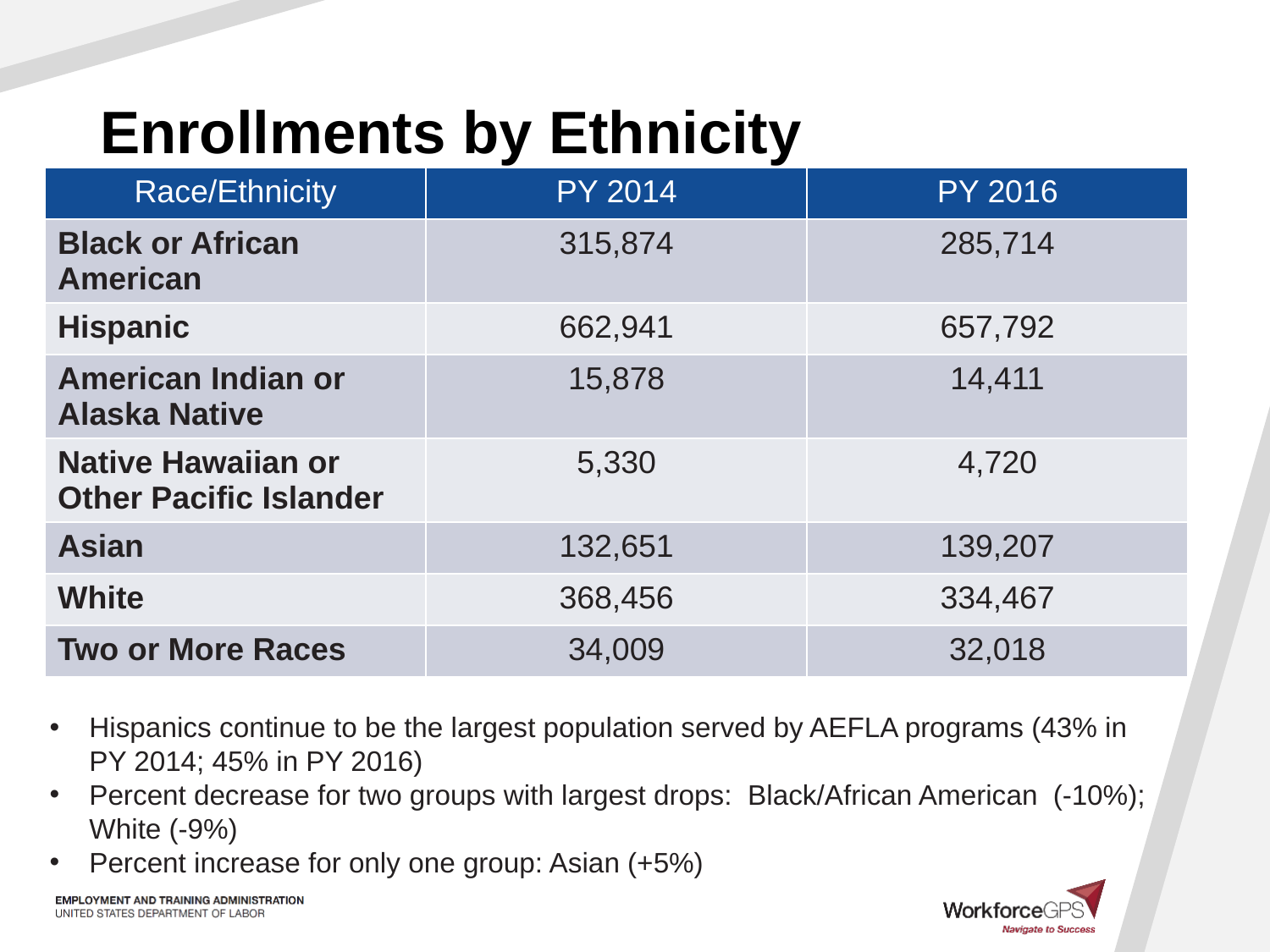

# Enrollments by Ethnicity
| Race/Ethnicity | PY 2014 | PY 2016 |
| --- | --- | --- |
| Black or African American | 315,874 | 285,714 |
| Hispanic | 662,941 | 657,792 |
| American Indian or Alaska Native | 15,878 | 14,411 |
| Native Hawaiian or Other Pacific Islander | 5,330 | 4,720 |
| Asian | 132,651 | 139,207 |
| White | 368,456 | 334,467 |
| Two or More Races | 34,009 | 32,018 |
Hispanics continue to be the largest population served by AEFLA programs (43% in PY 2014; 45% in PY 2016)
Percent decrease for two groups with largest drops:  Black/African American  (-10%); White (-9%)
Percent increase for only one group: Asian (+5%)